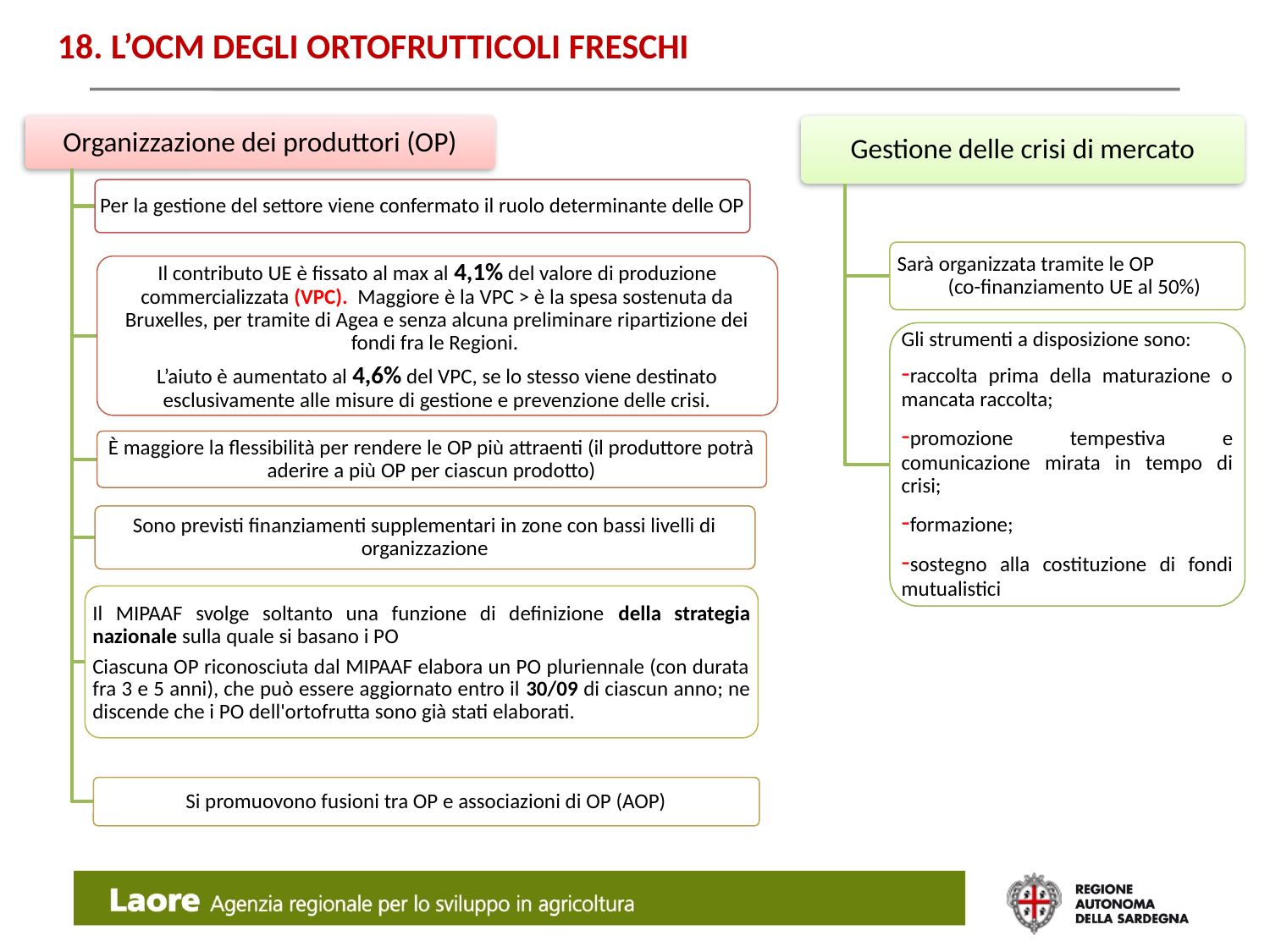

18. l’ocm degli ortofrutticoli freschi
Organizzazione dei produttori (OP)
Per la gestione del settore viene confermato il ruolo determinante delle OP
Il contributo UE è fissato al max al 4,1% del valore di produzione commercializzata (VPC).  Maggiore è la VPC > è la spesa sostenuta da Bruxelles, per tramite di Agea e senza alcuna preliminare ripartizione dei fondi fra le Regioni.
L’aiuto è aumentato al 4,6% del VPC, se lo stesso viene destinato esclusivamente alle misure di gestione e prevenzione delle crisi.
È maggiore la flessibilità per rendere le OP più attraenti (il produttore potrà aderire a più OP per ciascun prodotto)
Sono previsti finanziamenti supplementari in zone con bassi livelli di organizzazione
Si promuovono fusioni tra OP e associazioni di OP (AOP)

Il MIPAAF svolge soltanto una funzione di definizione della strategia nazionale sulla quale si basano i PO
Ciascuna OP riconosciuta dal MIPAAF elabora un PO pluriennale (con durata fra 3 e 5 anni), che può essere aggiornato entro il 30/09 di ciascun anno; ne discende che i PO dell'ortofrutta sono già stati elaborati.

Gestione delle crisi di mercato
Sarà organizzata tramite le OP                     (co-finanziamento UE al 50%)

Gli strumenti a disposizione sono:
-raccolta prima della maturazione o mancata raccolta;
-promozione tempestiva e comunicazione mirata in tempo di crisi;
-formazione;
-sostegno alla costituzione di fondi mutualistici